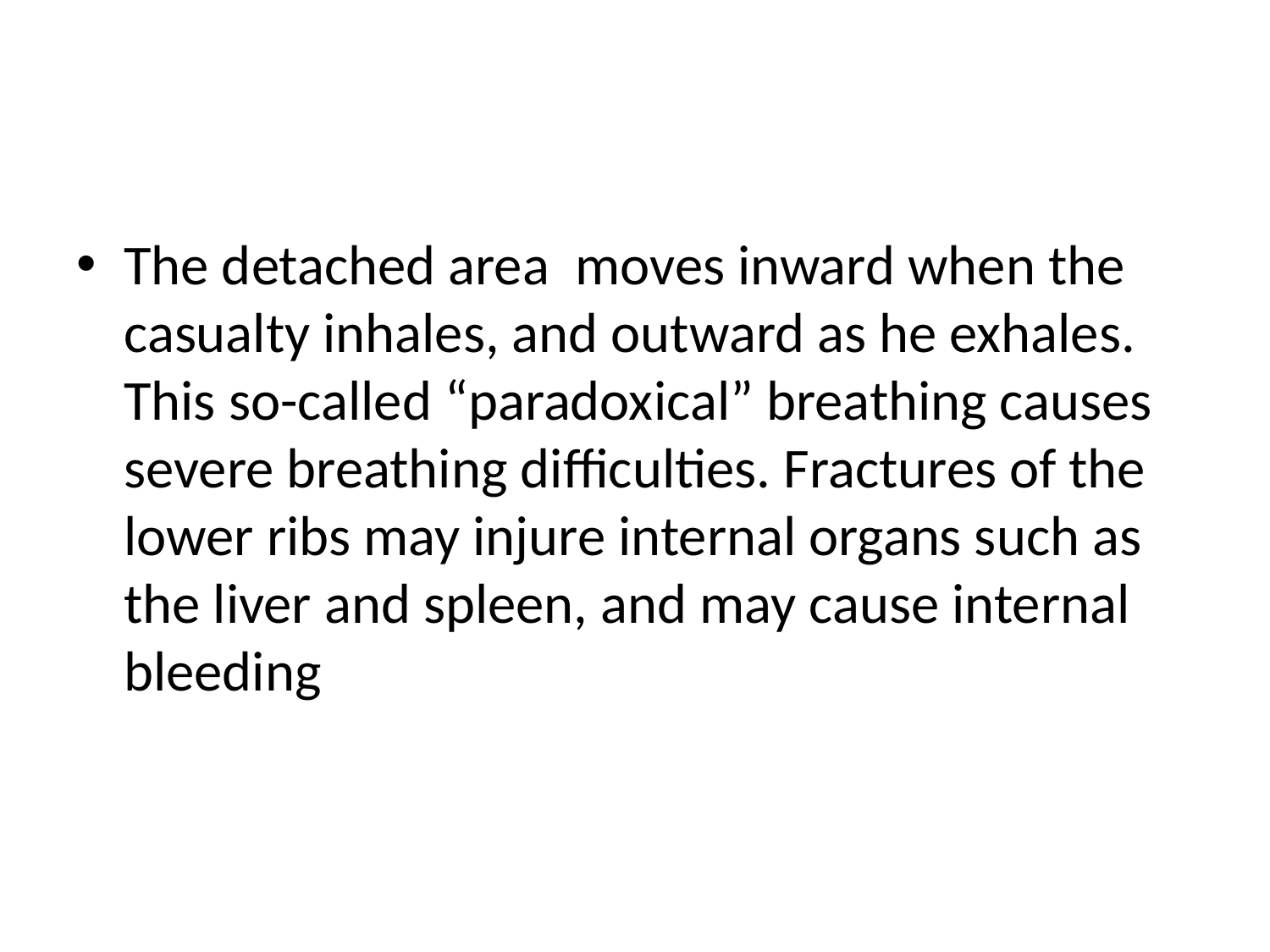

#
The detached area  moves inward when the casualty inhales, and outward as he exhales. This so-called “paradoxical” breathing causes severe breathing diﬃculties. Fractures of the lower ribs may injure internal organs such as the liver and spleen, and may cause internal bleeding